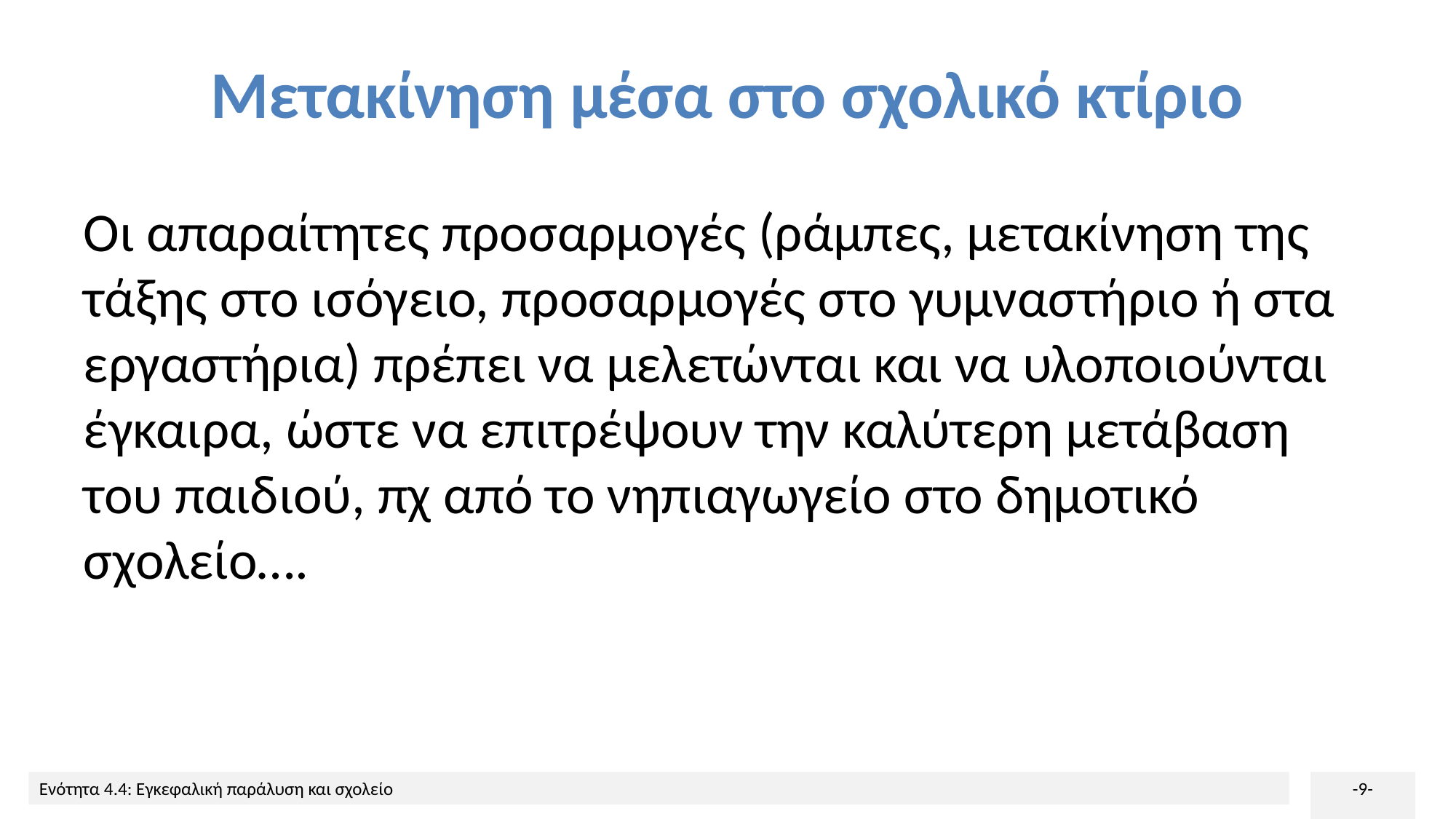

# Μετακίνηση μέσα στο σχολικό κτίριο
Οι απαραίτητες προσαρμογές (ράμπες, μετακίνηση της τάξης στο ισόγειο, προσαρμογές στο γυμναστήριο ή στα εργαστήρια) πρέπει να μελετώνται και να υλοποιούνται έγκαιρα, ώστε να επιτρέψουν την καλύτερη μετάβαση του παιδιού, πχ από το νηπιαγωγείο στο δημοτικό σχολείο….